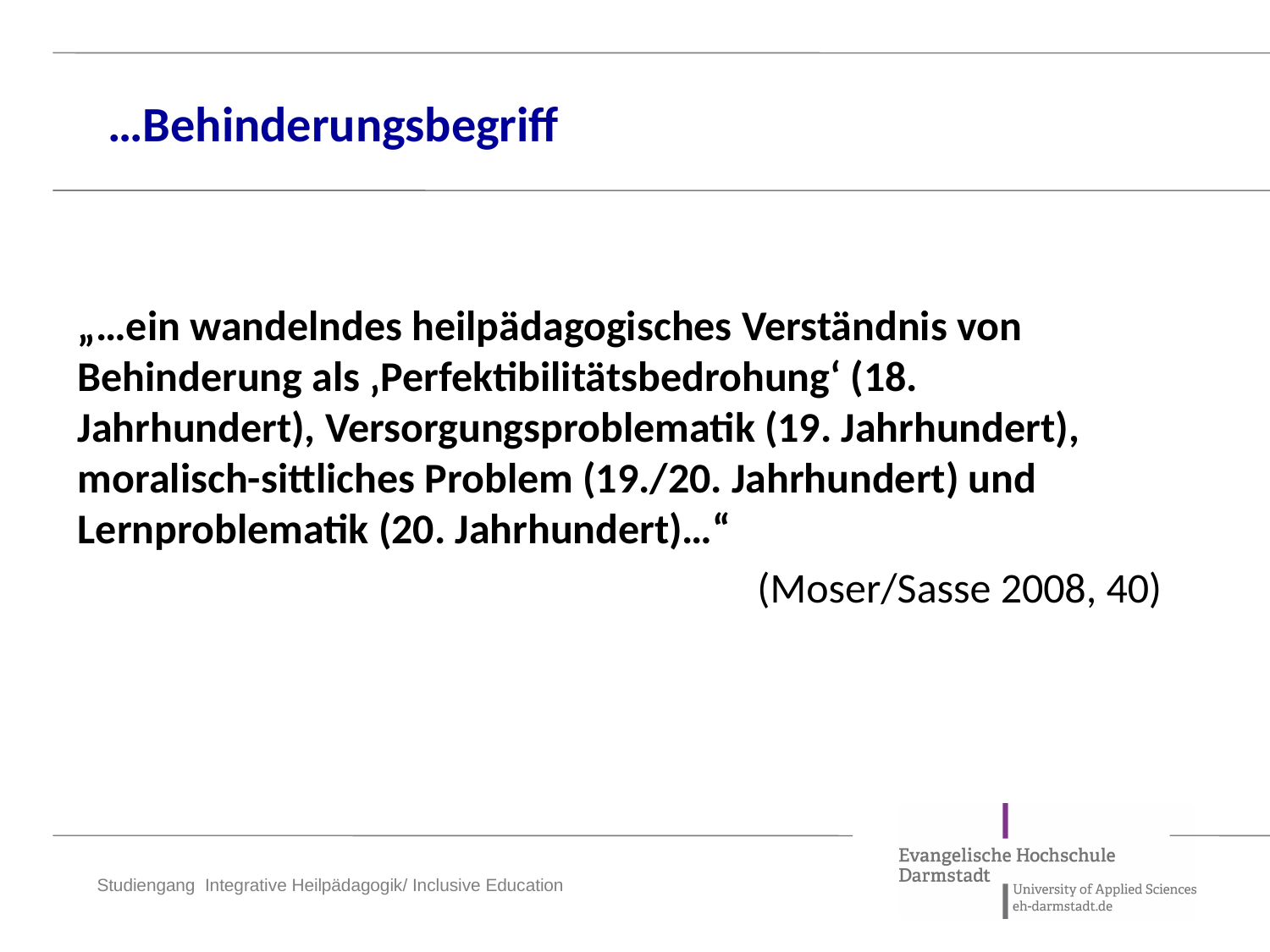

# …Behinderungsbegriff

„…ein wandelndes heilpädagogisches Verständnis von Behinderung als ‚Perfektibilitätsbedrohung‘ (18. Jahrhundert), Versorgungsproblematik (19. Jahrhundert), moralisch-sittliches Problem (19./20. Jahrhundert) und Lernproblematik (20. Jahrhundert)…“
(Moser/Sasse 2008, 40)